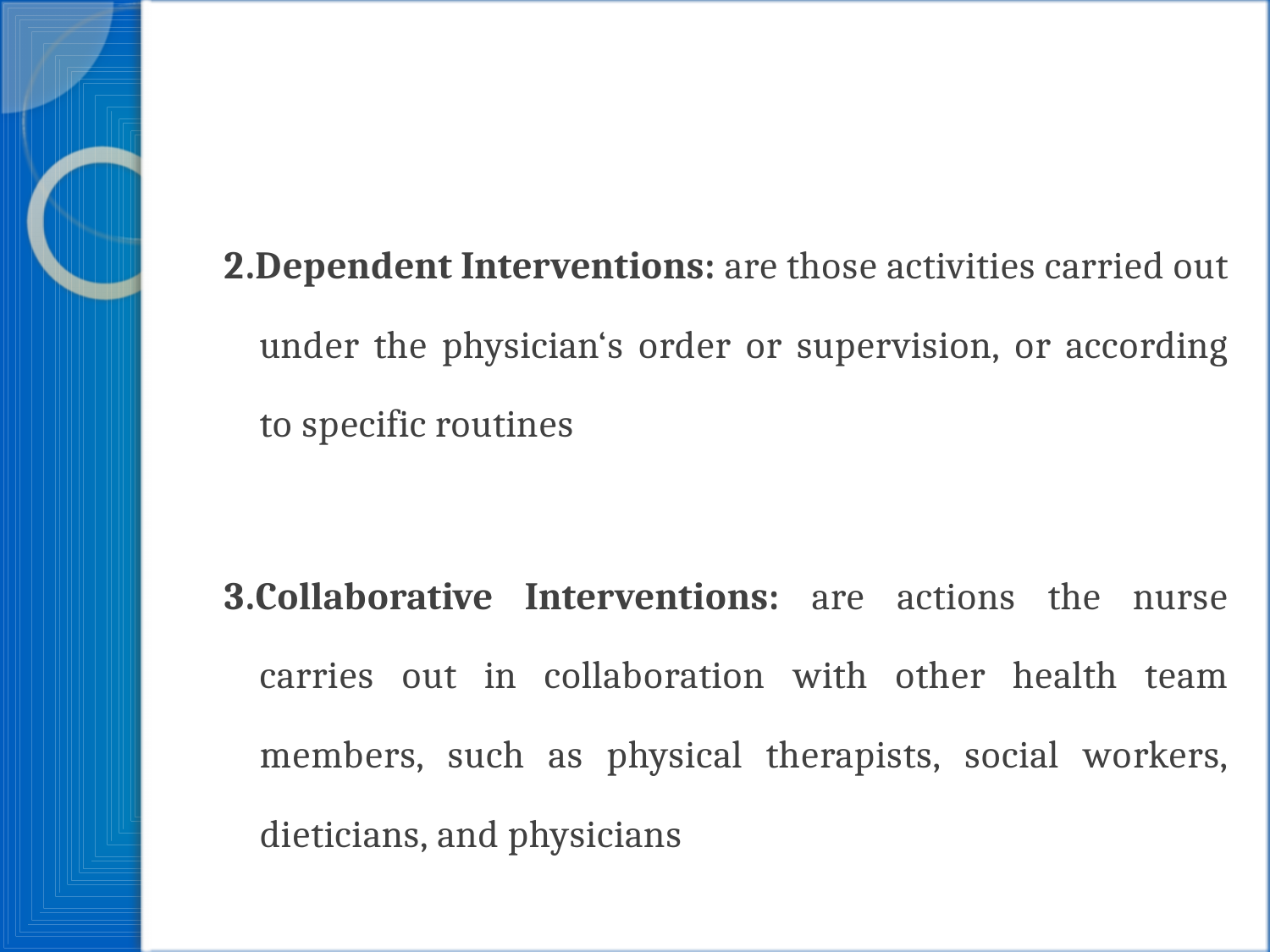

#
2.Dependent Interventions: are those activities carried out under the physician‘s order or supervision, or according to specific routines

3.Collaborative Interventions: are actions the nurse carries out in collaboration with other health team members, such as physical therapists, social workers, dieticians, and physicians